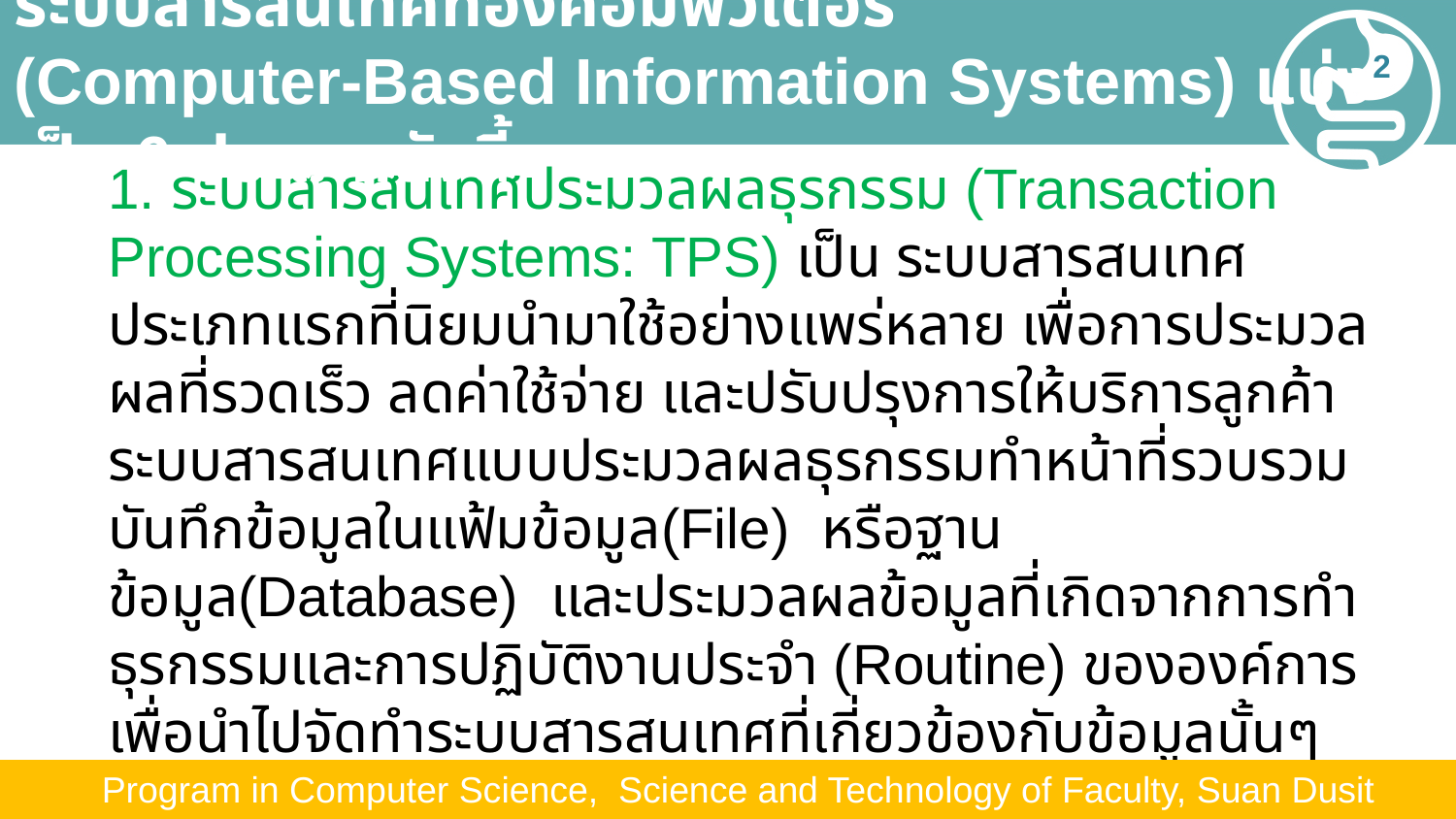

# ระบบสารสนเทศที่อิงคอมพิวเตอร์ (Computer-Based Information Systems) แบ่งเป็น 6 ประเภทดังนี้
2
1. ระบบสารสนเทศประมวลผลธุรกรรม (Transaction Processing Systems: TPS) เป็น ระบบสารสนเทศประเภทแรกที่นิยมนำมาใช้อย่างแพร่หลาย เพื่อการประมวลผลที่รวดเร็ว ลดค่าใช้จ่าย และปรับปรุงการให้บริการลูกค้า ระบบสารสนเทศแบบประมวลผลธุรกรรมทำหน้าที่รวบรวม บันทึกข้อมูลในแฟ้มข้อมูล(File)  หรือฐานข้อมูล(Database)  และประมวลผลข้อมูลที่เกิดจากการทำธุรกรรมและการปฏิบัติงานประจำ (Routine) ขององค์การเพื่อนำไปจัดทำระบบสารสนเทศที่เกี่ยวข้องกับข้อมูลนั้นๆ
  Program in Computer Science,  Science and Technology of Faculty, Suan Dusit University